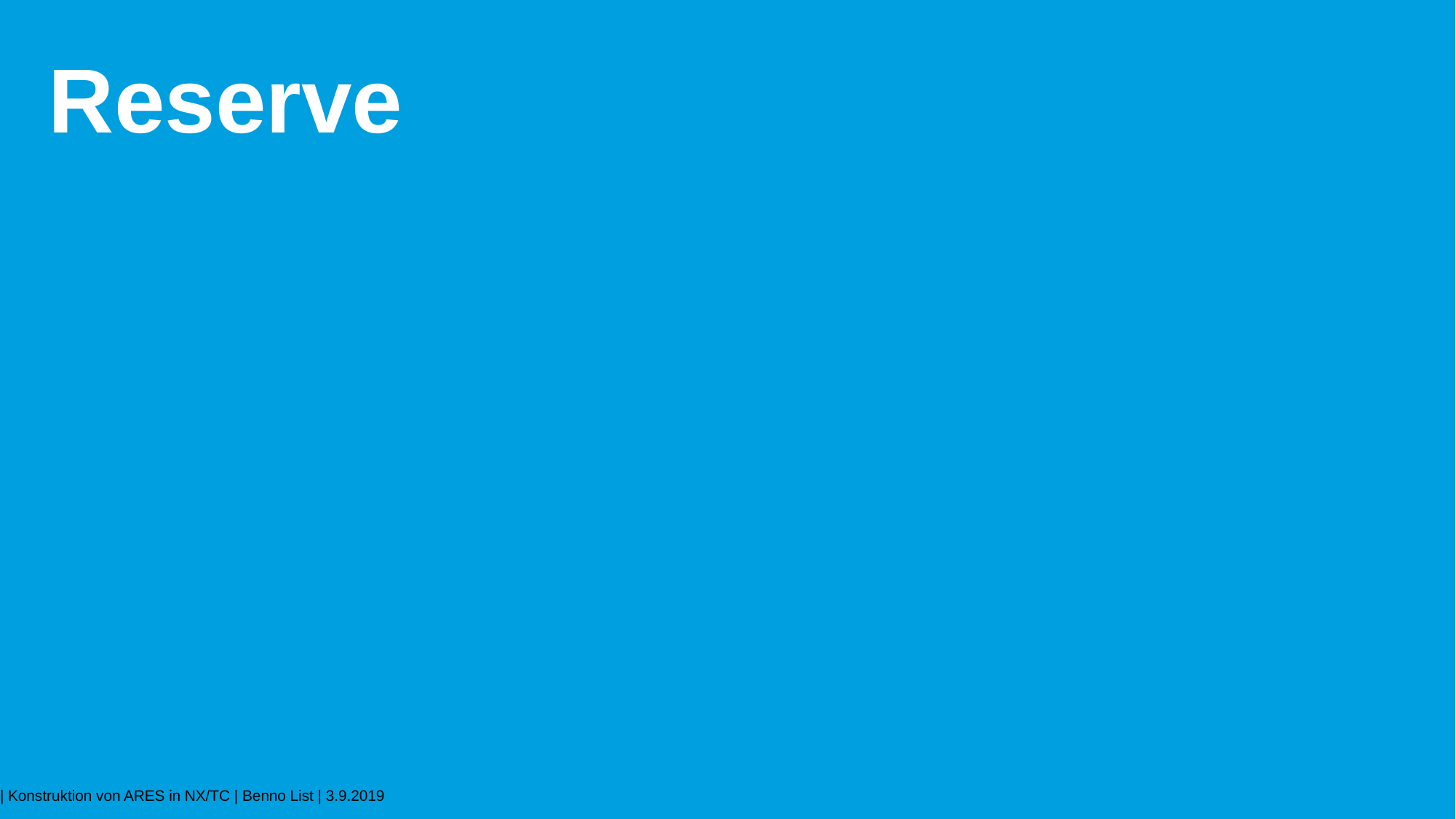

# Reserve
| Konstruktion von ARES in NX/TC | Benno List | 3.9.2019